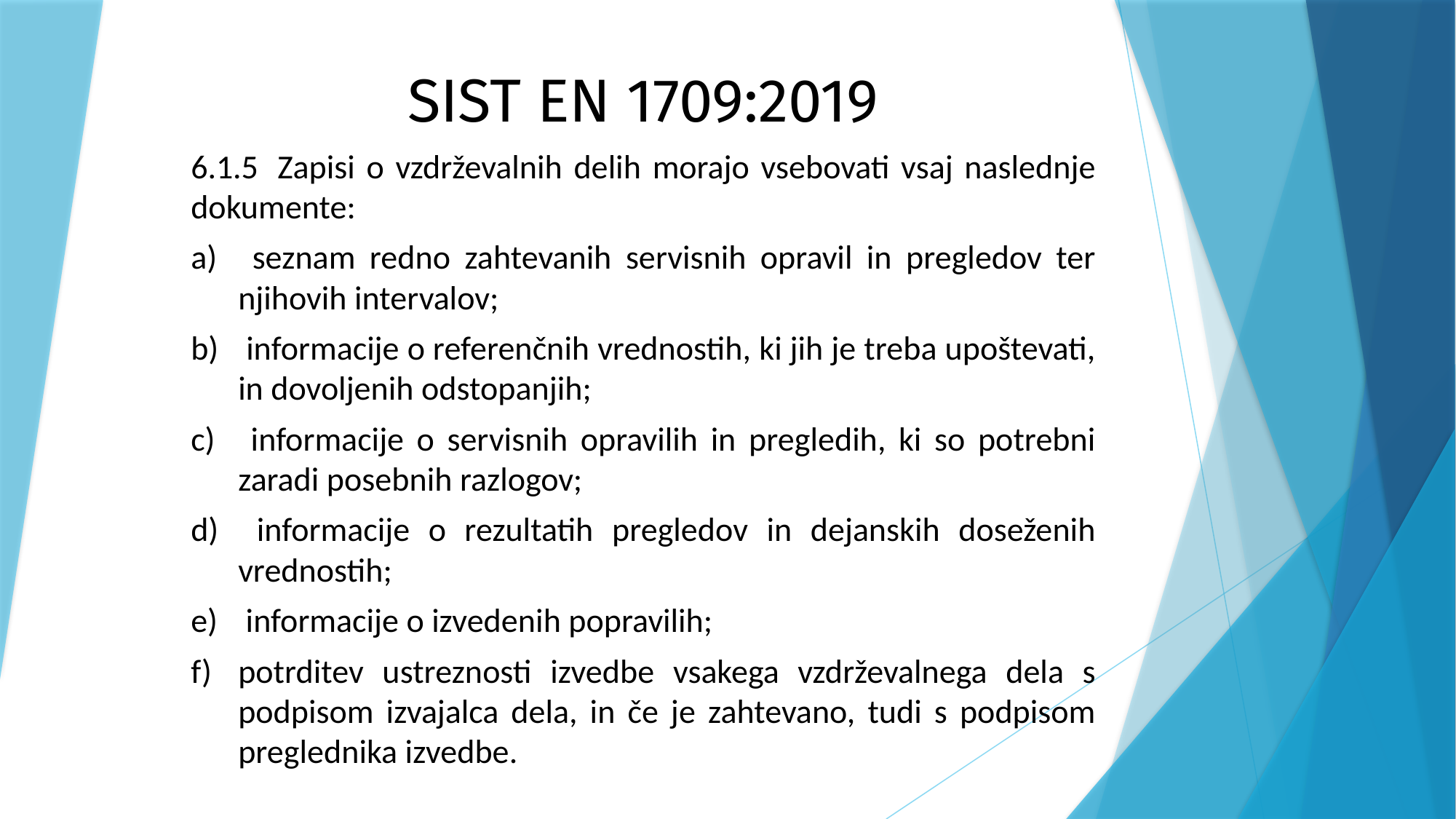

# SIST EN 1709:2019
6.1.5	 Zapisi o vzdrževalnih delih morajo vsebovati vsaj naslednje dokumente:
a)	 seznam redno zahtevanih servisnih opravil in pregledov ter njihovih intervalov;
b)	 informacije o referenčnih vrednostih, ki jih je treba upoštevati, in dovoljenih odstopanjih;
c)	 informacije o servisnih opravilih in pregledih, ki so potrebni zaradi posebnih razlogov;
d)	 informacije o rezultatih pregledov in dejanskih doseženih vrednostih;
e)	 informacije o izvedenih popravilih;
f)	potrditev ustreznosti izvedbe vsakega vzdrževalnega dela s podpisom izvajalca dela, in če je zahtevano, tudi s podpisom preglednika izvedbe.